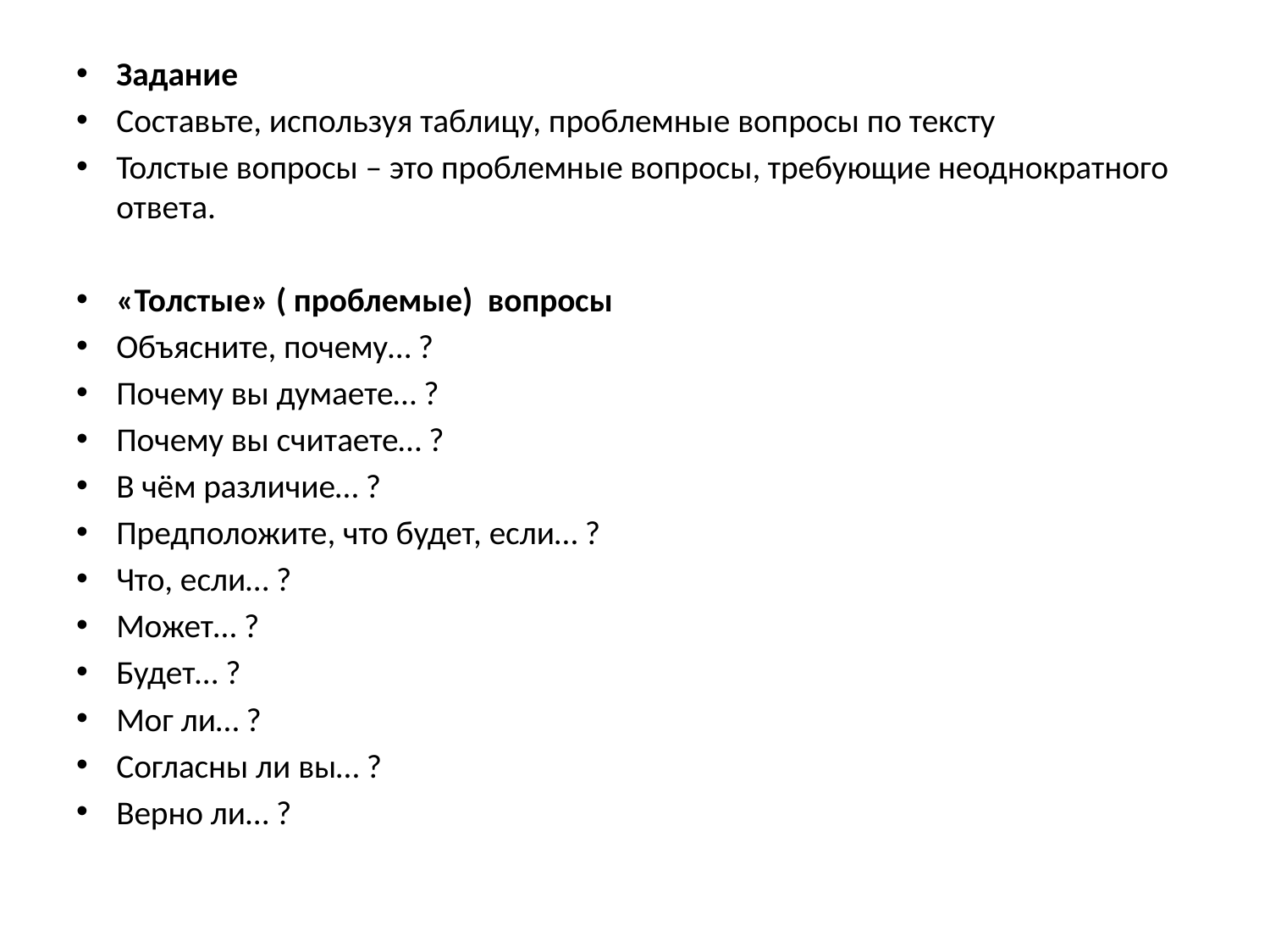

#
Задание
Составьте, используя таблицу, проблемные вопросы по тексту
Толстые вопросы – это проблемные вопросы, требующие неоднократного ответа.

«Толстые» ( проблемые)  вопросы
Объясните, почему… ?
Почему вы думаете… ?
Почему вы считаете… ?
В чём различие… ?
Предположите, что будет, если… ?
Что, если… ?
Может… ?
Будет… ?
Мог ли… ?
Согласны ли вы… ?
Верно ли… ?